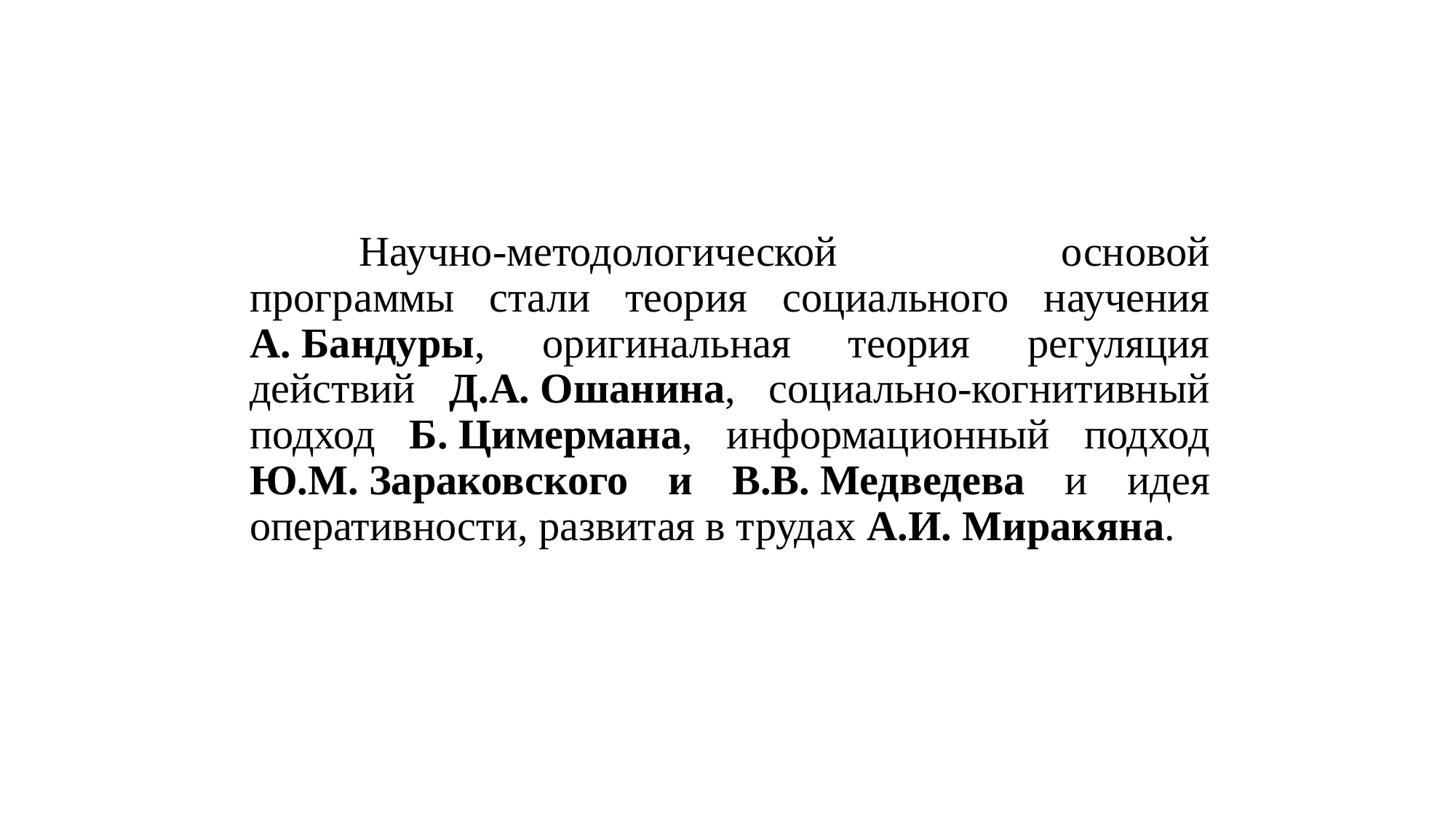

#
	Научно-методологической основой программы стали теория социального научения А. Бандуры, оригинальная теория регуляция действий Д.А. Ошанина, социально-когнитивный подход Б. Цимермана, информационный подход Ю.М. Зараковского и В.В. Медведева и идея оперативности, развитая в трудах А.И. Миракяна.